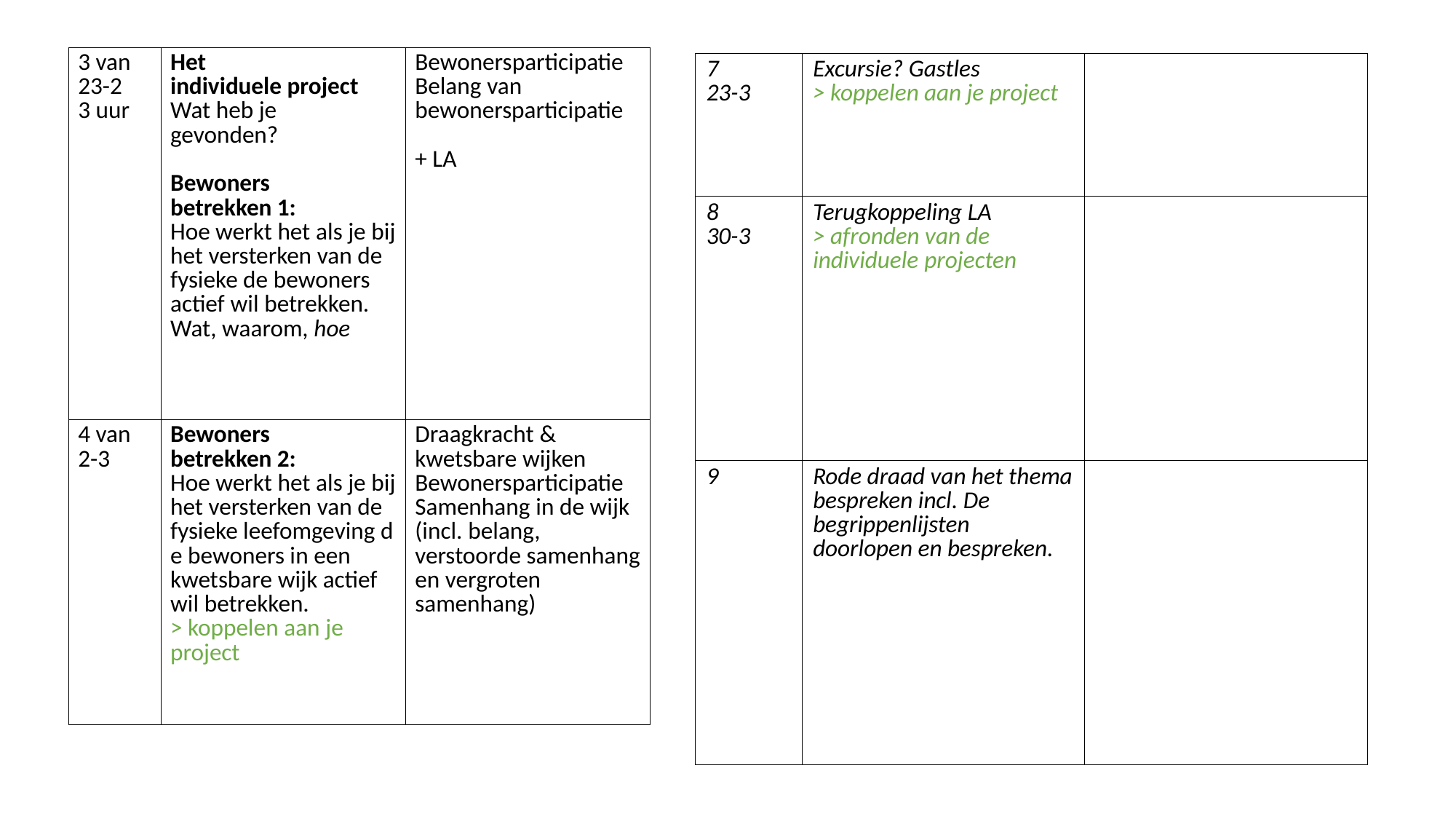

| 3 van 23-2  3 uur | Het individuele project  Wat heb je gevonden?     Bewoners betrekken 1:  Hoe werkt het als je bij het versterken van de fysieke de bewoners actief wil betrekken.   Wat, waarom, hoe | Bewonersparticipatie  Belang van bewonersparticipatie    + LA |
| --- | --- | --- |
| 4 van 2-3 | Bewoners betrekken 2:  Hoe werkt het als je bij het versterken van de fysieke leefomgeving de bewoners in een kwetsbare wijk actief wil betrekken.    > koppelen aan je project | Draagkracht & kwetsbare wijken   Bewonersparticipatie  Samenhang in de wijk (incl. belang, verstoorde samenhang en vergroten samenhang) |
| 7  23-3 | Excursie? Gastles  > koppelen aan je project |  |
| --- | --- | --- |
| 8  30-3 | Terugkoppeling LA   > afronden van de individuele projecten |  |
| 9 | Rode draad van het thema bespreken incl. De begrippenlijsten doorlopen en bespreken. |  |